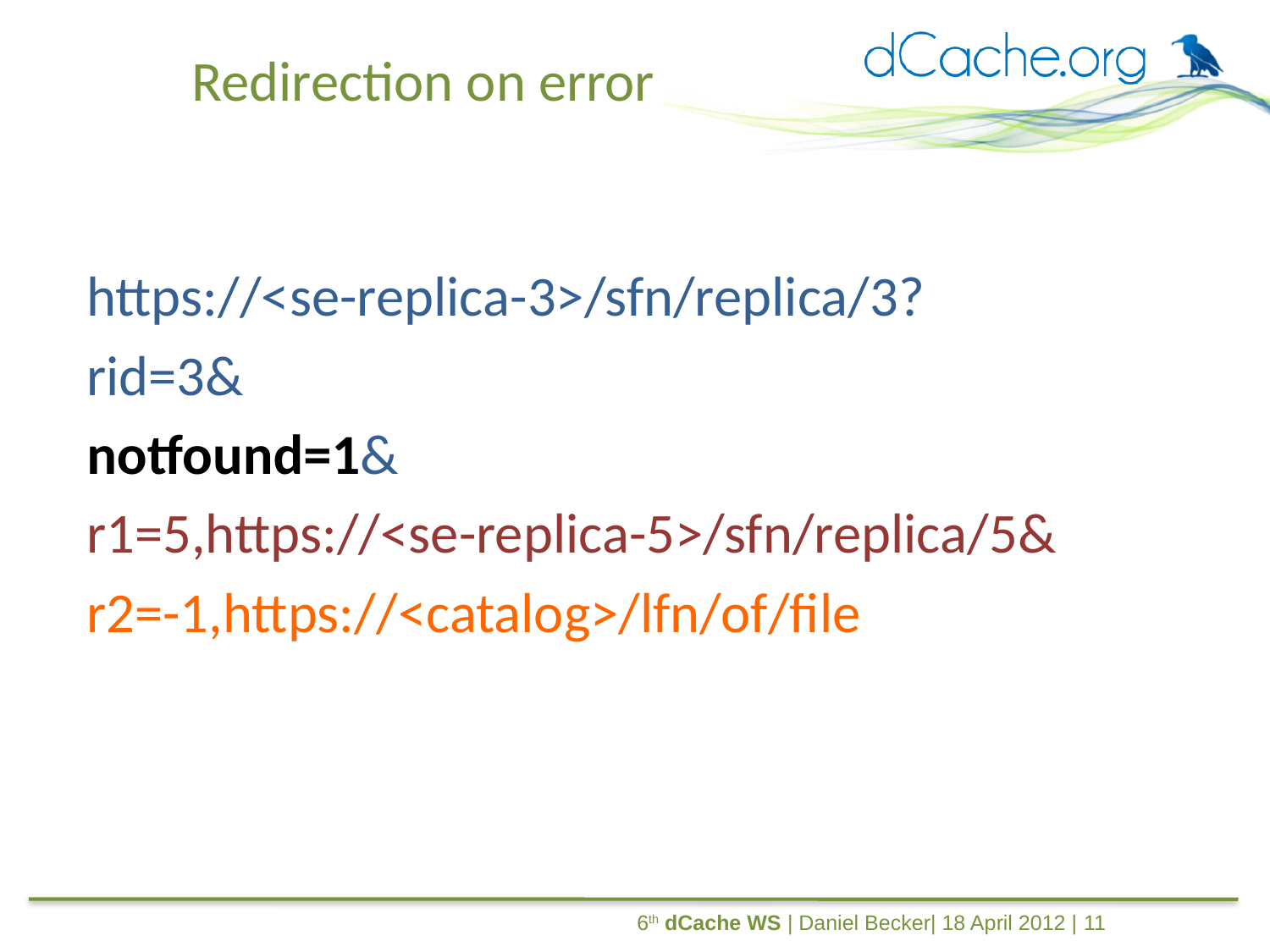

# Redirection on error
https://<se-replica-3>/sfn/replica/3?
rid=3&
notfound=1&
r1=5,https://<se-replica-5>/sfn/replica/5&
r2=-1,https://<catalog>/lfn/of/file